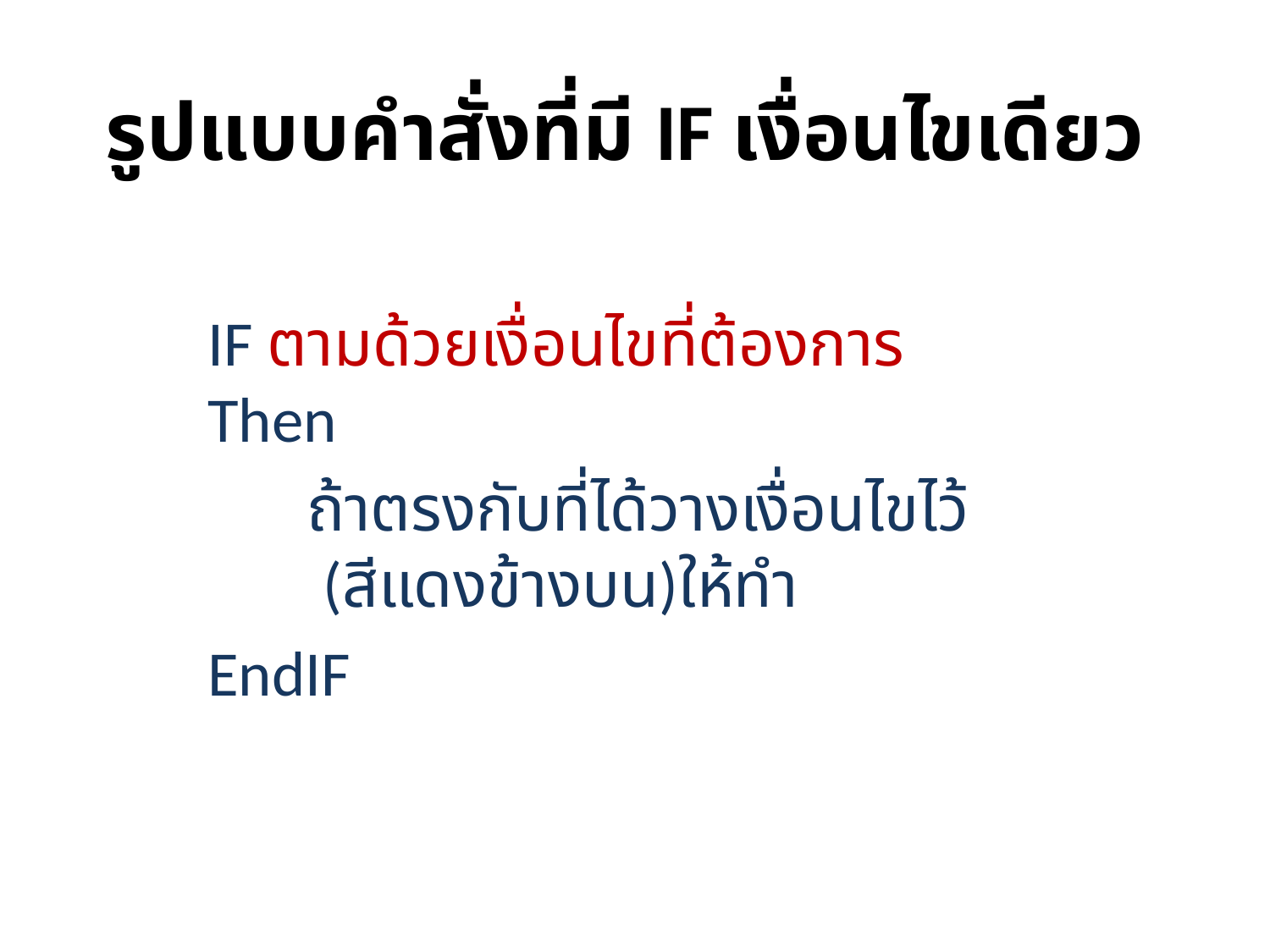

# รูปแบบคำสั่งที่มี IF เงื่อนไขเดียว
IF ตามด้วยเงื่อนไขที่ต้องการ    Then
      ถ้าตรงกับที่ได้วางเงื่อนไขไว้
       (สีแดงข้างบน)ให้ทำ
EndIF